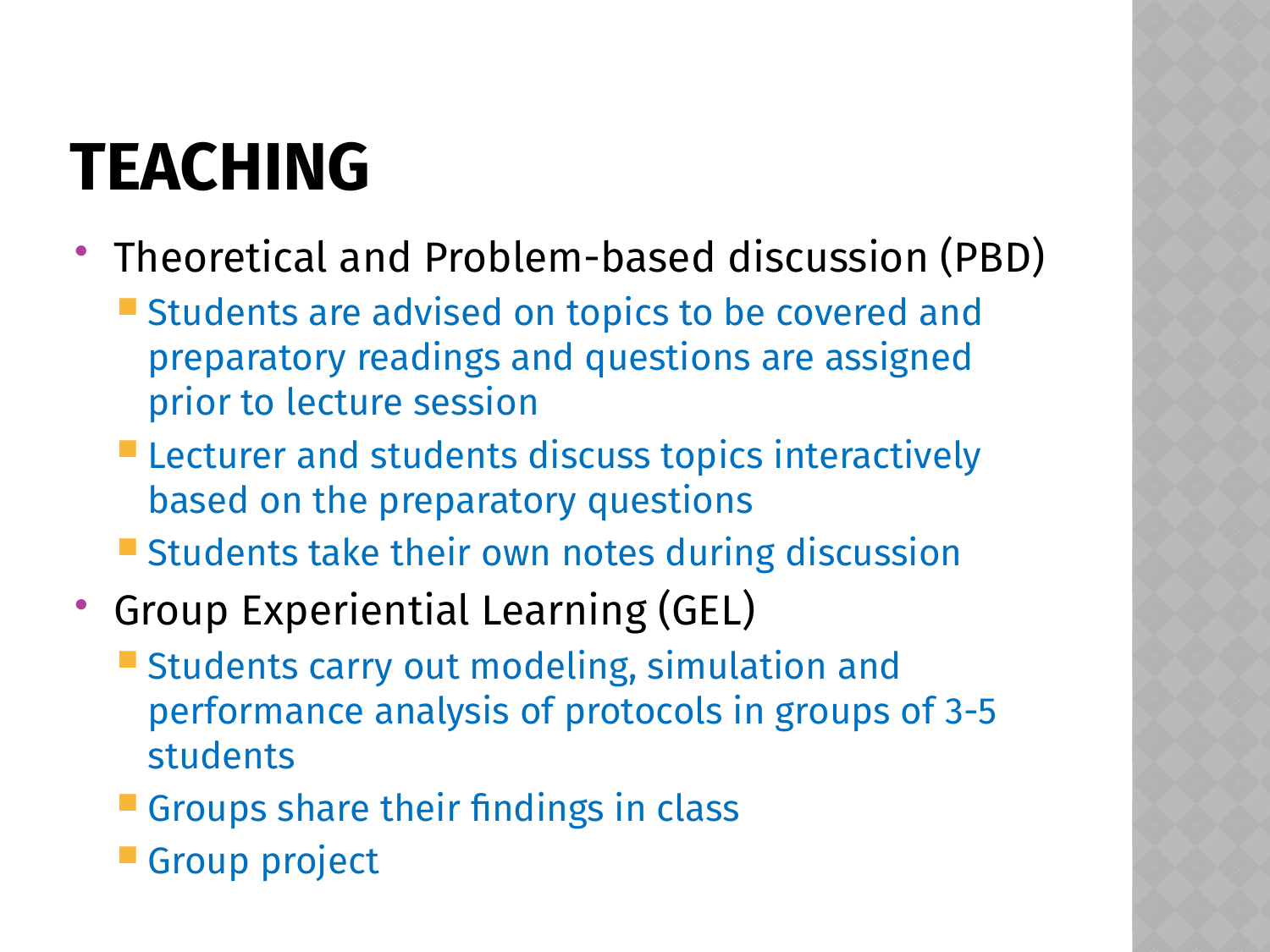

# teaching
Theoretical and Problem-based discussion (PBD)
Students are advised on topics to be covered and preparatory readings and questions are assigned prior to lecture session
Lecturer and students discuss topics interactively based on the preparatory questions
Students take their own notes during discussion
Group Experiential Learning (GEL)
Students carry out modeling, simulation and performance analysis of protocols in groups of 3-5 students
Groups share their findings in class
Group project